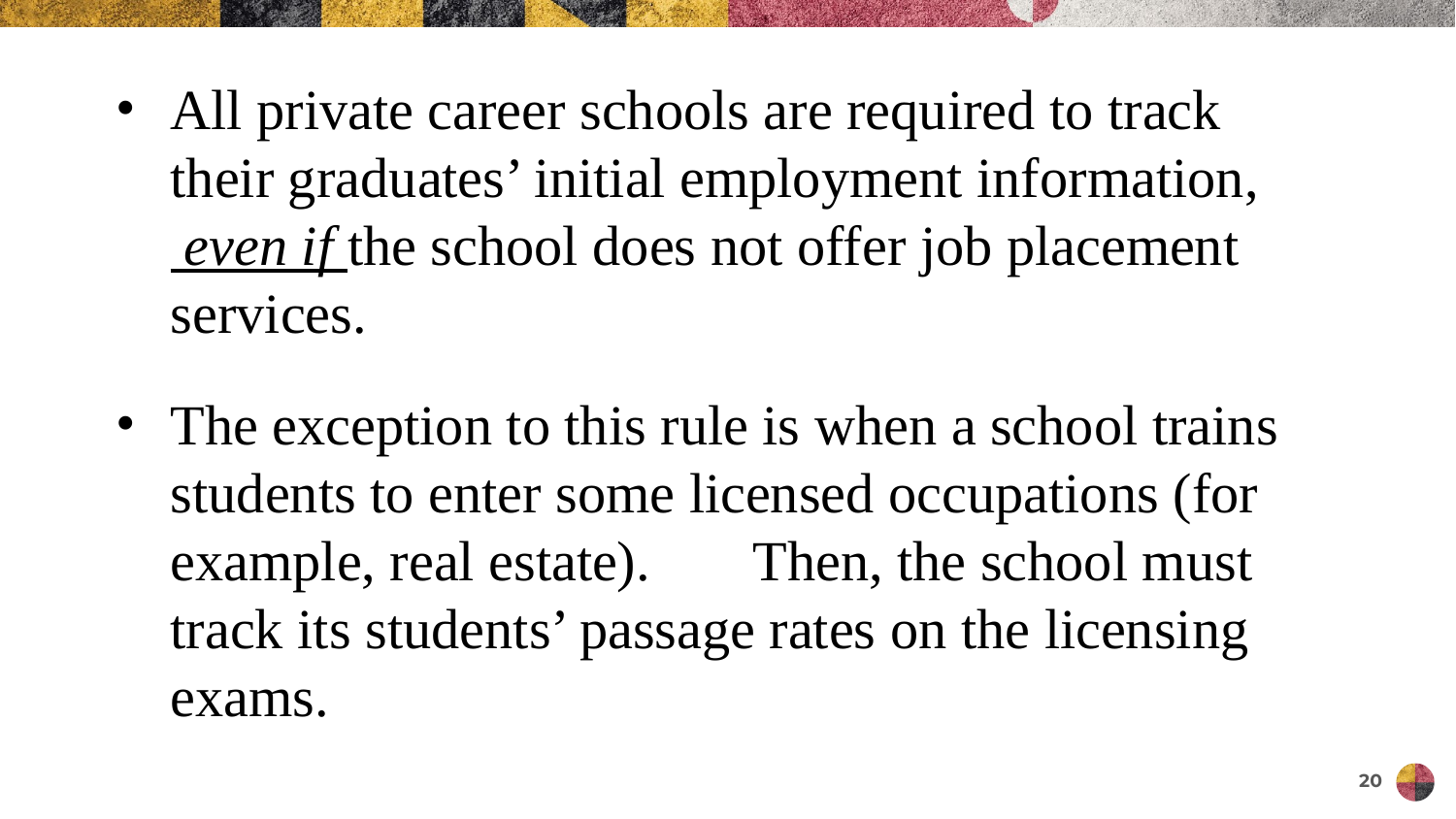

All private career schools are required to track  their graduates’ initial employment information,  even if the school does not offer job placement  services.
The exception to this rule is when a school trains  students to enter some licensed occupations (for  example, real estate).	Then, the school must track its students’ passage rates on the licensing exams.
20